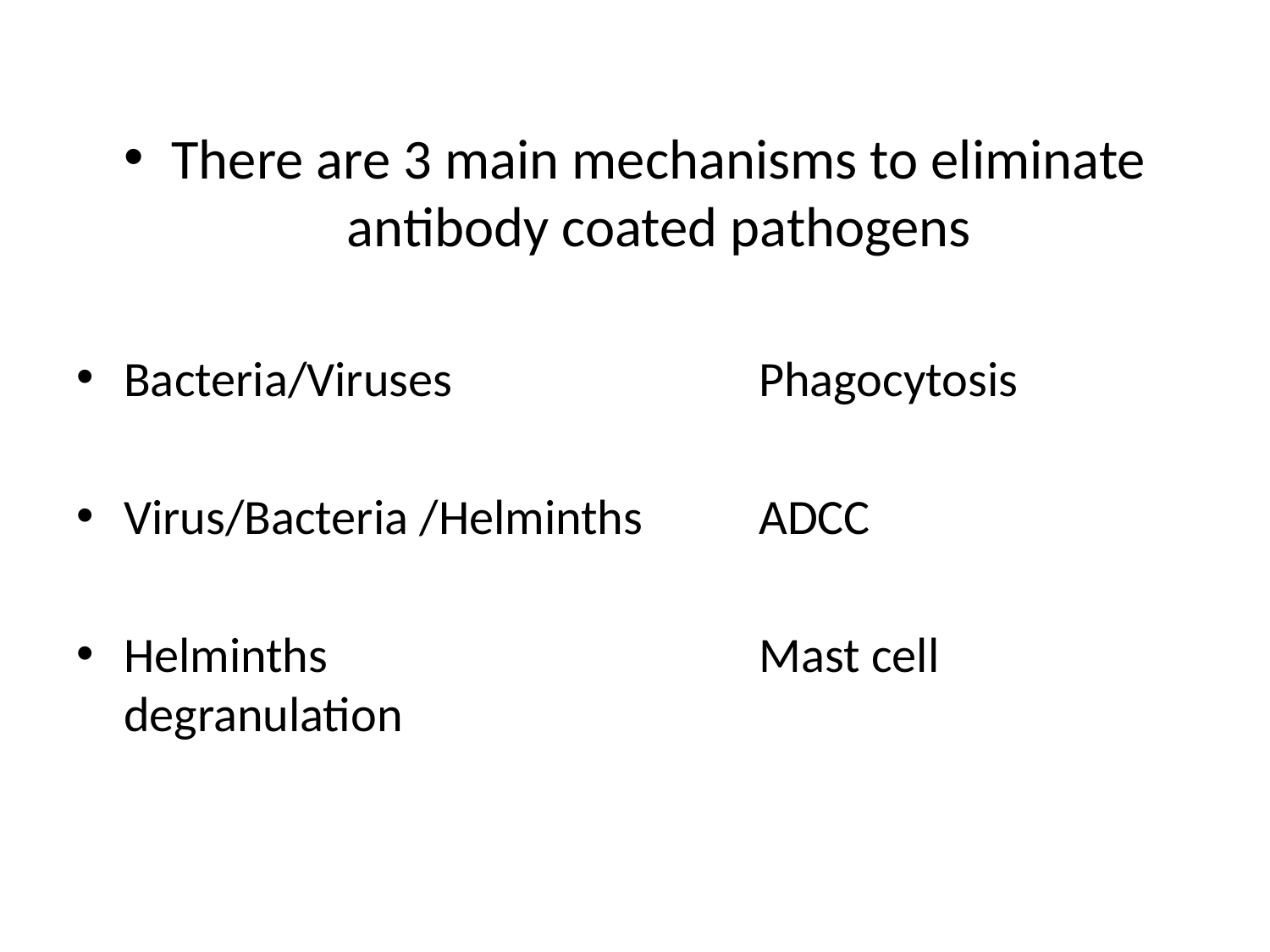

There are 3 main mechanisms to eliminate antibody coated pathogens

Bacteria/Viruses			Phagocytosis

Virus/Bacteria /Helminths	ADCC

Helminths				Mast cell degranulation